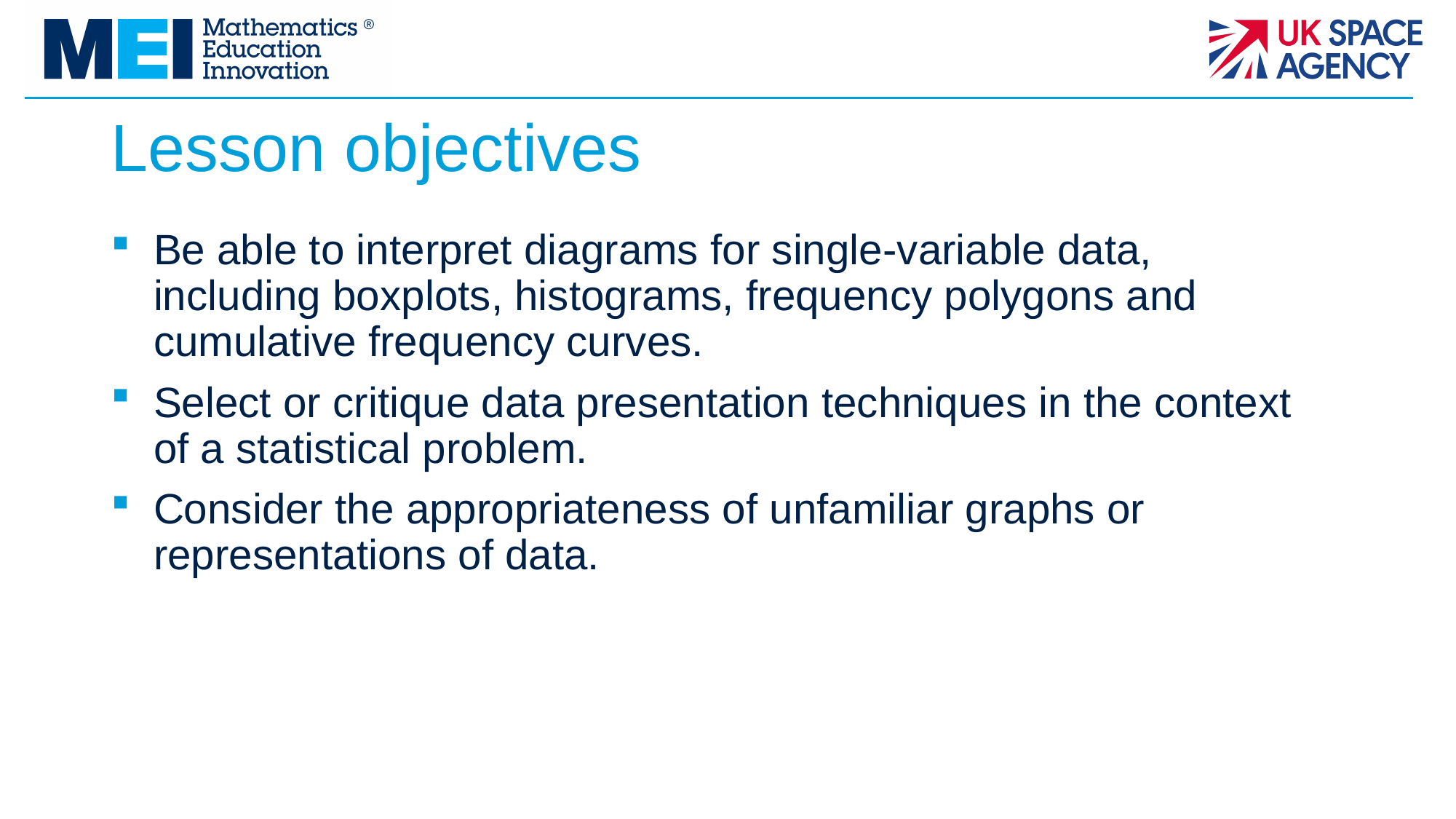

# Lesson objectives
Be able to interpret diagrams for single-variable data, including boxplots, histograms, frequency polygons and cumulative frequency curves.
Select or critique data presentation techniques in the context of a statistical problem.
Consider the appropriateness of unfamiliar graphs or representations of data.